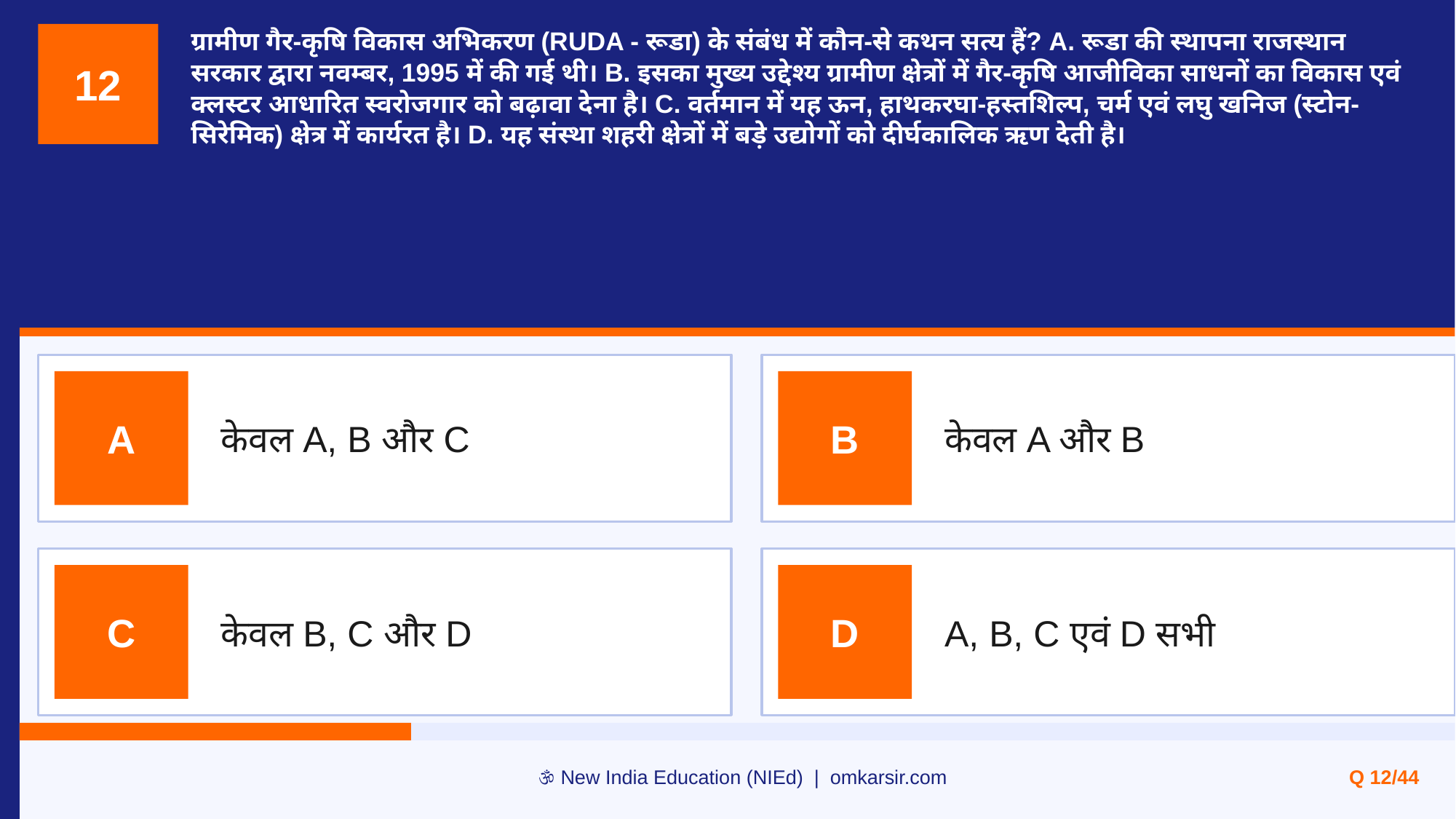

ग्रामीण गैर-कृषि विकास अभिकरण (RUDA - रूडा) के संबंध में कौन-से कथन सत्य हैं? A. रूडा की स्थापना राजस्थान सरकार द्वारा नवम्बर, 1995 में की गई थी। B. इसका मुख्य उद्देश्य ग्रामीण क्षेत्रों में गैर-कृषि आजीविका साधनों का विकास एवं क्लस्टर आधारित स्वरोजगार को बढ़ावा देना है। C. वर्तमान में यह ऊन, हाथकरघा-हस्तशिल्प, चर्म एवं लघु खनिज (स्टोन-सिरेमिक) क्षेत्र में कार्यरत है। D. यह संस्था शहरी क्षेत्रों में बड़े उद्योगों को दीर्घकालिक ऋण देती है।
12

केवल A, B और C
केवल A और B
A
B

केवल B, C और D
A, B, C एवं D सभी
C
D

🕉️ New India Education (NIEd)  |  omkarsir.com
Q 12/44